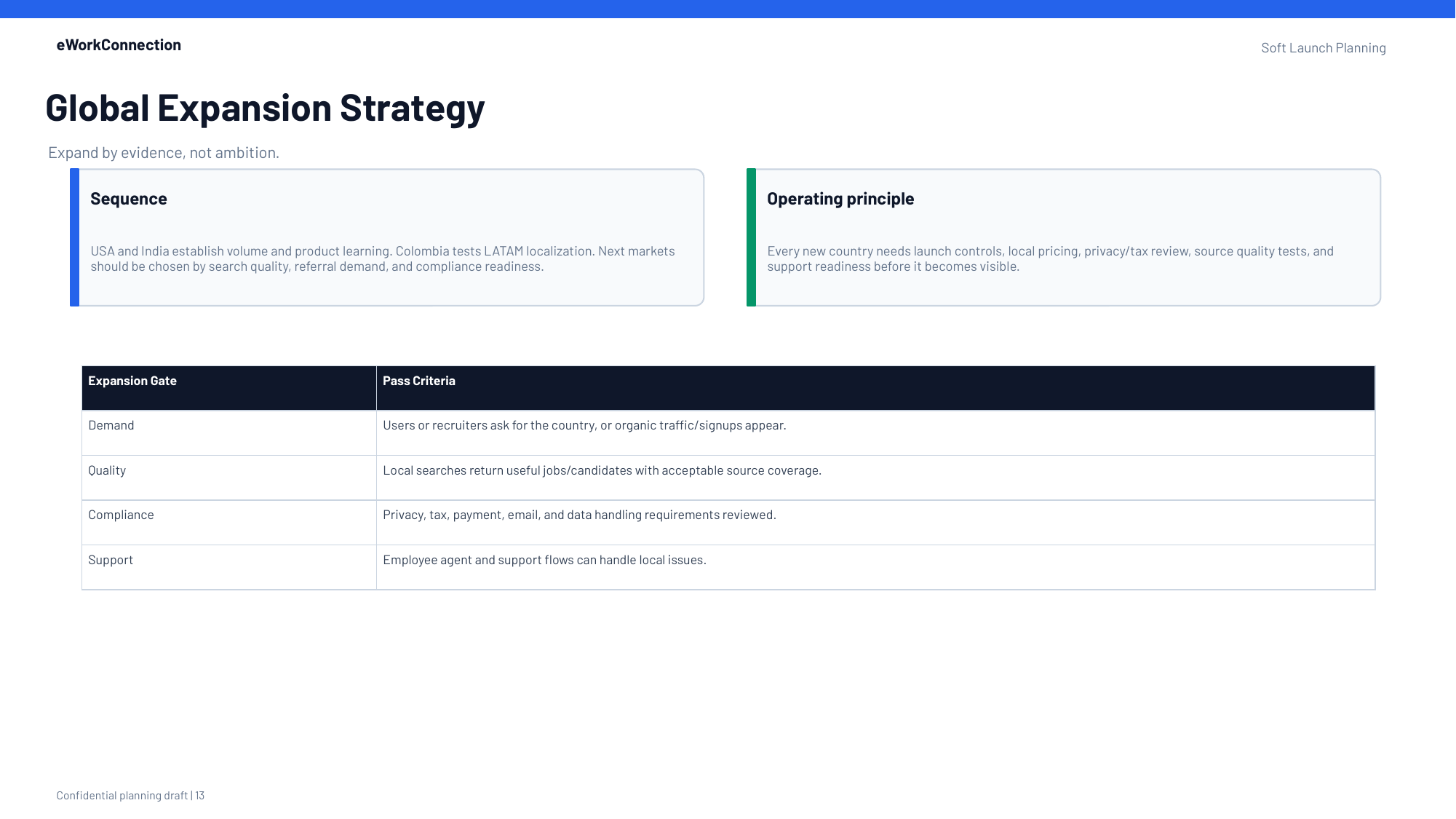

eWorkConnection
Soft Launch Planning
Global Expansion Strategy
Expand by evidence, not ambition.

Sequence
Operating principle
USA and India establish volume and product learning. Colombia tests LATAM localization. Next markets should be chosen by search quality, referral demand, and compliance readiness.
Every new country needs launch controls, local pricing, privacy/tax review, source quality tests, and support readiness before it becomes visible.
| Expansion Gate | Pass Criteria |
| --- | --- |
| Demand | Users or recruiters ask for the country, or organic traffic/signups appear. |
| Quality | Local searches return useful jobs/candidates with acceptable source coverage. |
| Compliance | Privacy, tax, payment, email, and data handling requirements reviewed. |
| Support | Employee agent and support flows can handle local issues. |
Confidential planning draft | 13